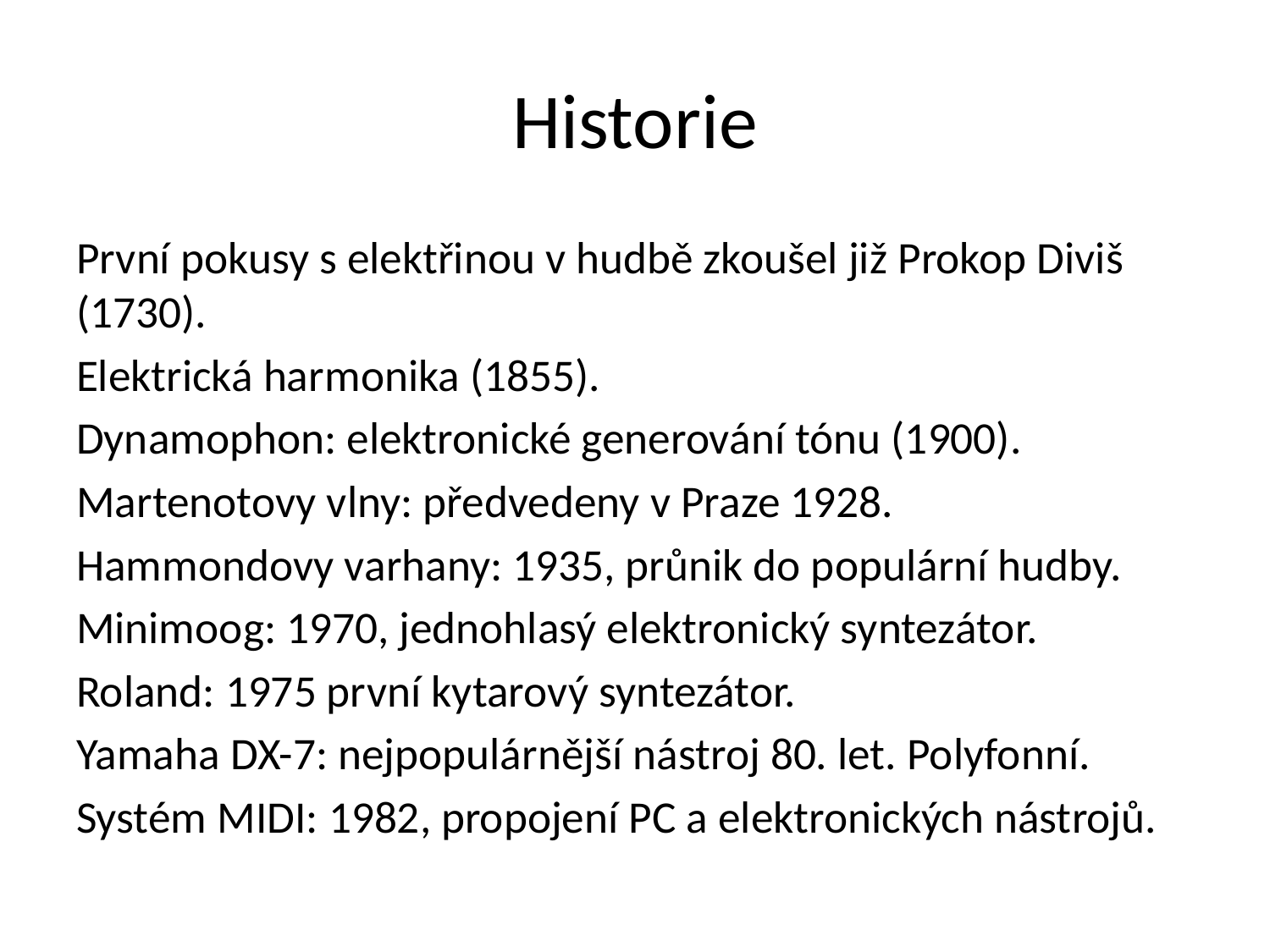

# Historie
První pokusy s elektřinou v hudbě zkoušel již Prokop Diviš (1730).
Elektrická harmonika (1855).
Dynamophon: elektronické generování tónu (1900).
Martenotovy vlny: předvedeny v Praze 1928.
Hammondovy varhany: 1935, průnik do populární hudby.
Minimoog: 1970, jednohlasý elektronický syntezátor.
Roland: 1975 první kytarový syntezátor.
Yamaha DX-7: nejpopulárnější nástroj 80. let. Polyfonní.
Systém MIDI: 1982, propojení PC a elektronických nástrojů.